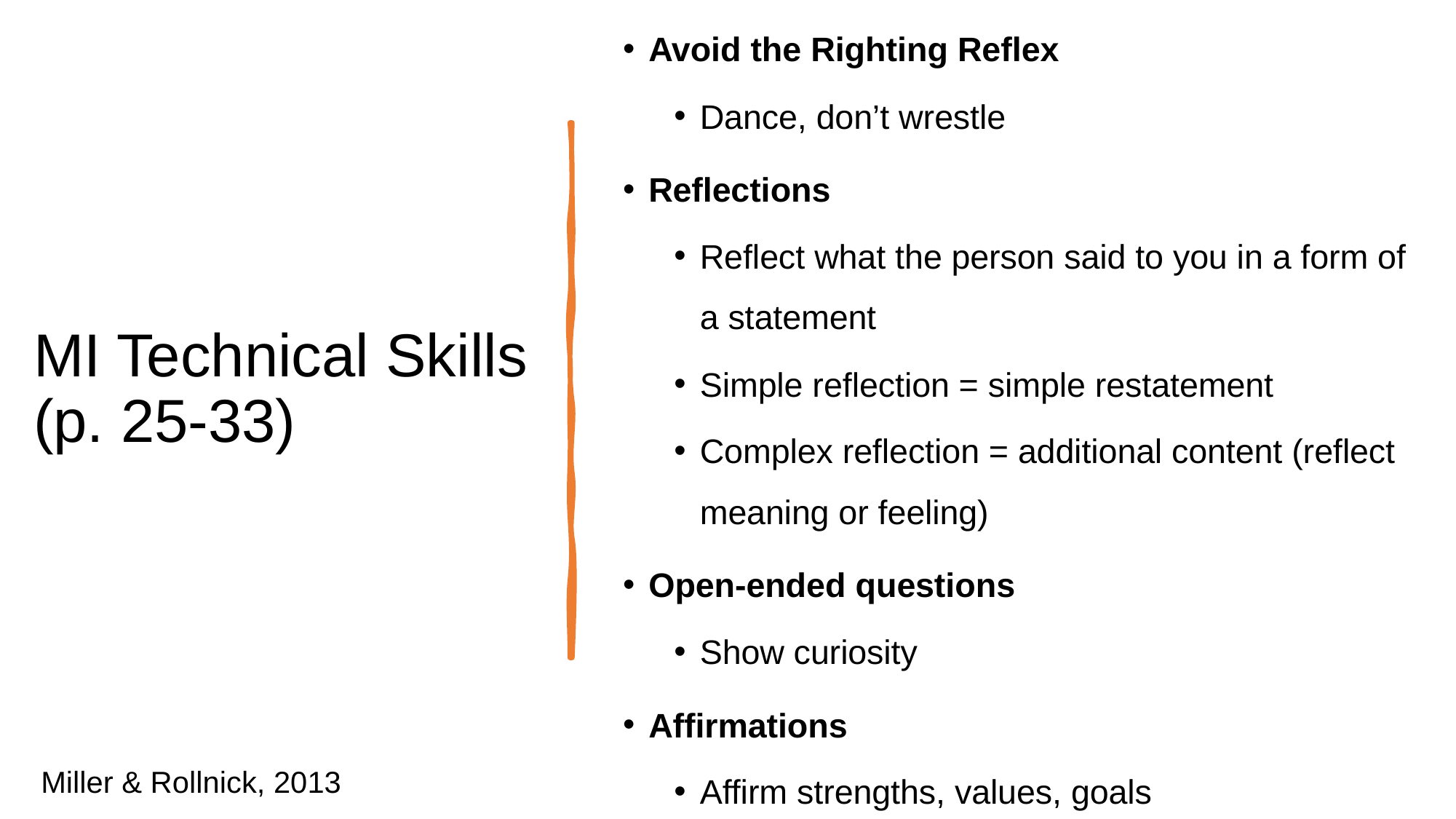

Avoid the Righting Reflex
Dance, don’t wrestle
Reflections
Reflect what the person said to you in a form of a statement
Simple reflection = simple restatement
Complex reflection = additional content (reflect meaning or feeling)
Open-ended questions
Show curiosity
Affirmations
Affirm strengths, values, goals
# MI Technical Skills (p. 25-33)

Miller & Rollnick, 2013